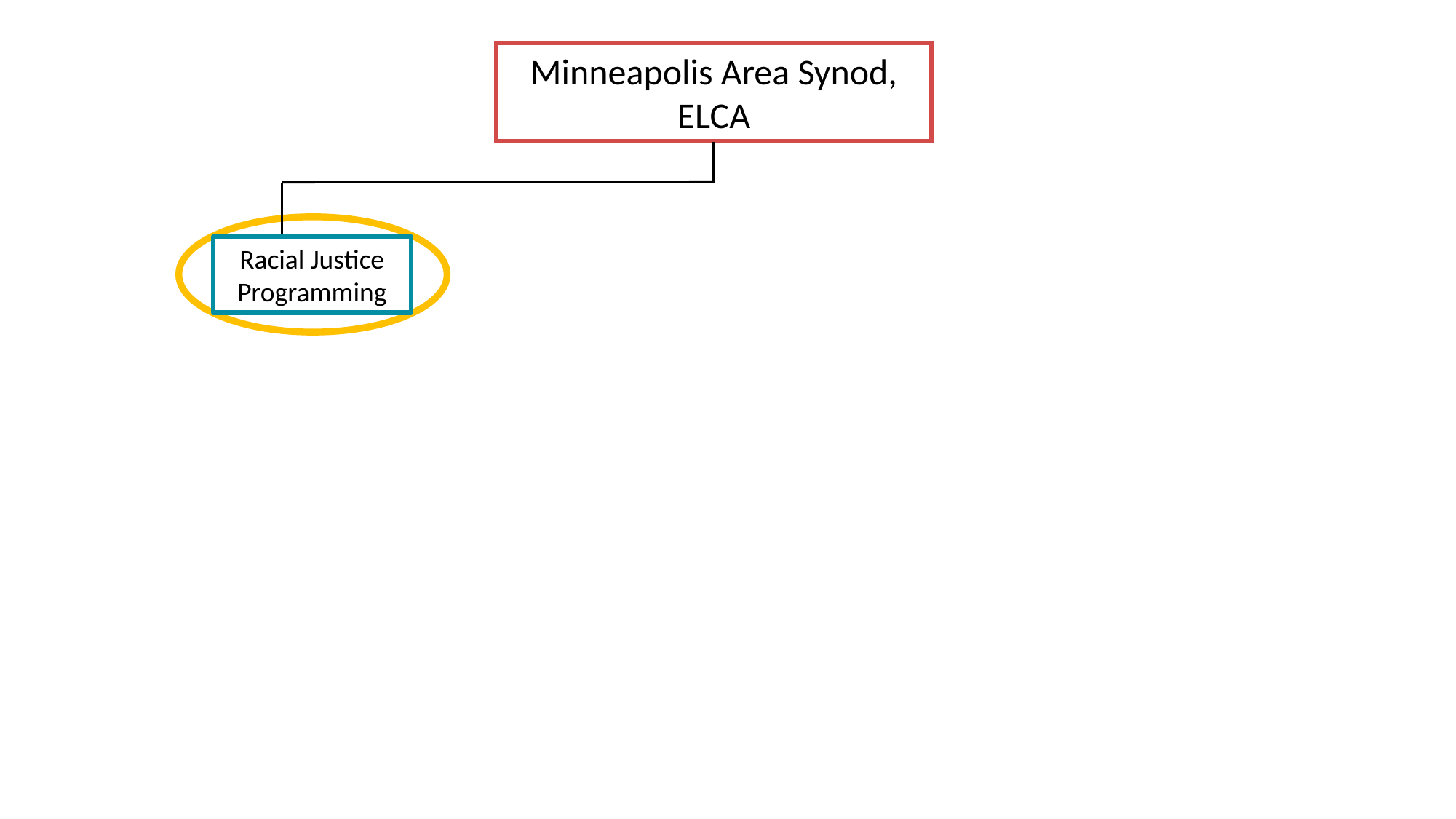

Minneapolis Area Synod, ELCA

Racial Justice Programming